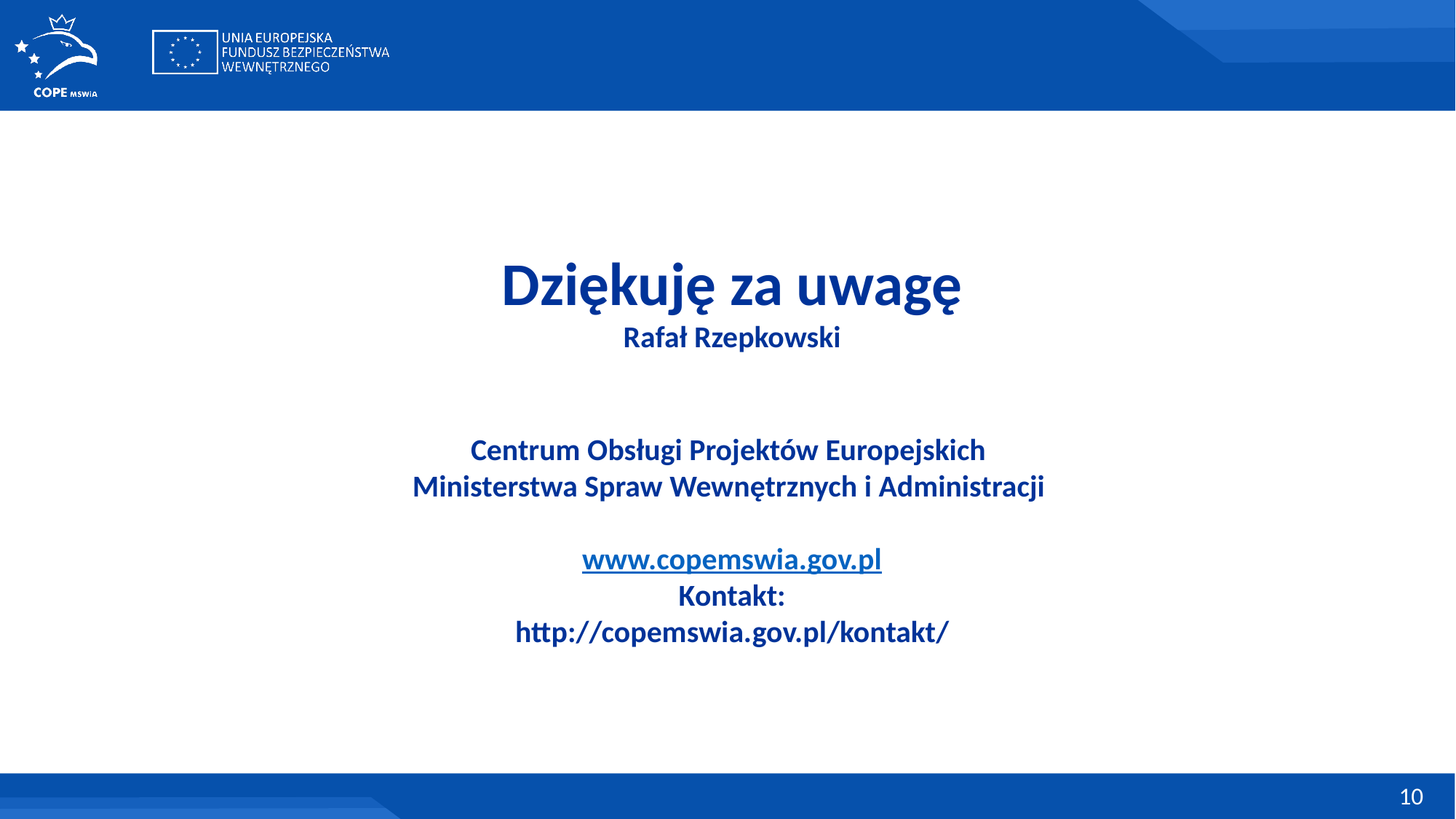

Dziękuję za uwagę
Rafał Rzepkowski
Centrum Obsługi Projektów Europejskich
Ministerstwa Spraw Wewnętrznych i Administracji
www.copemswia.gov.pl
Kontakt:
http://copemswia.gov.pl/kontakt/
10